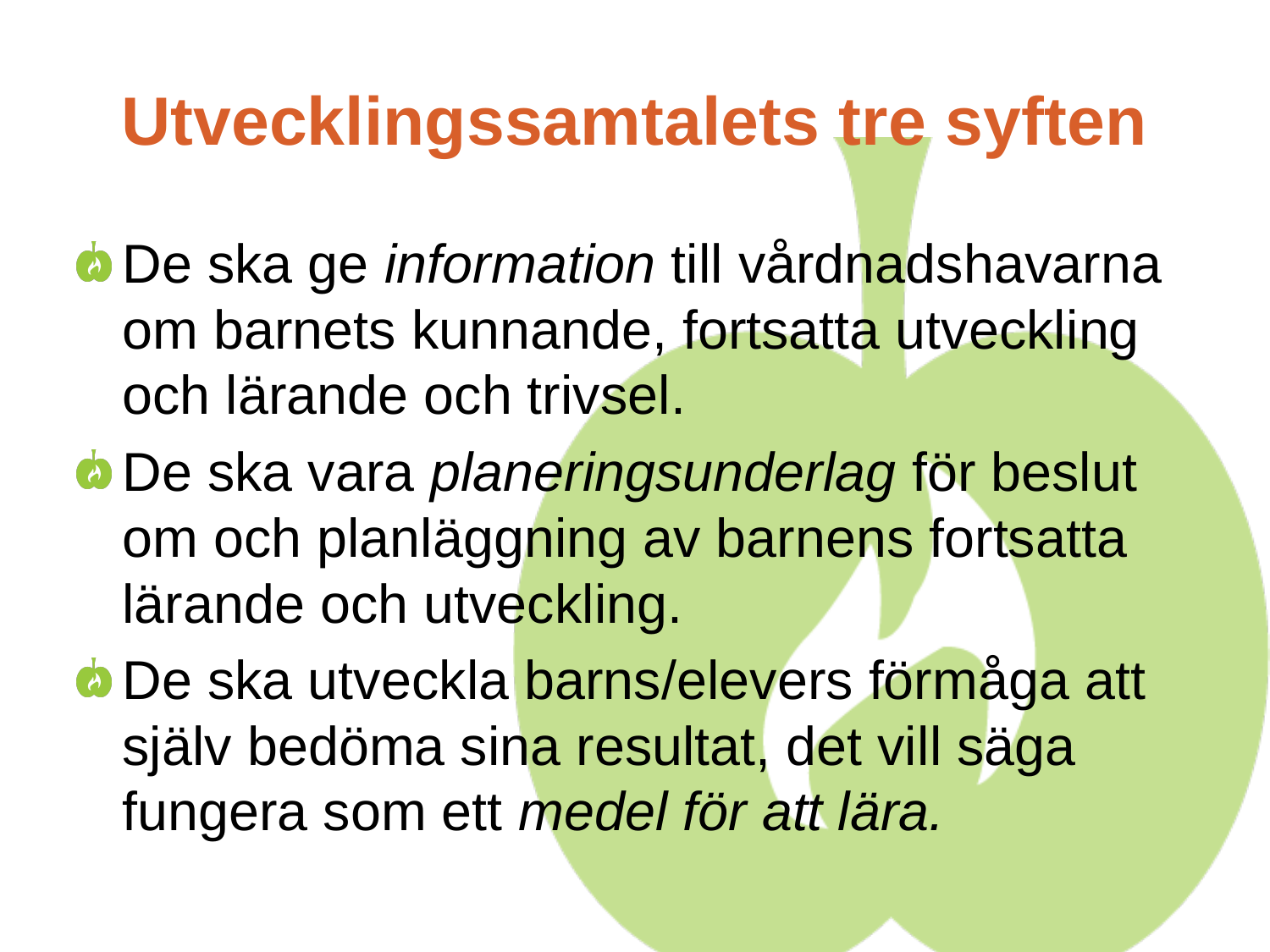

# Utvecklingssamtalets tre syften
De ska ge information till vårdnadshavarna om barnets kunnande, fortsatta utveckling och lärande och trivsel.
De ska vara planeringsunderlag för beslut om och planläggning av barnens fortsatta lärande och utveckling.
De ska utveckla barns/elevers förmåga att själv bedöma sina resultat, det vill säga fungera som ett medel för att lära.